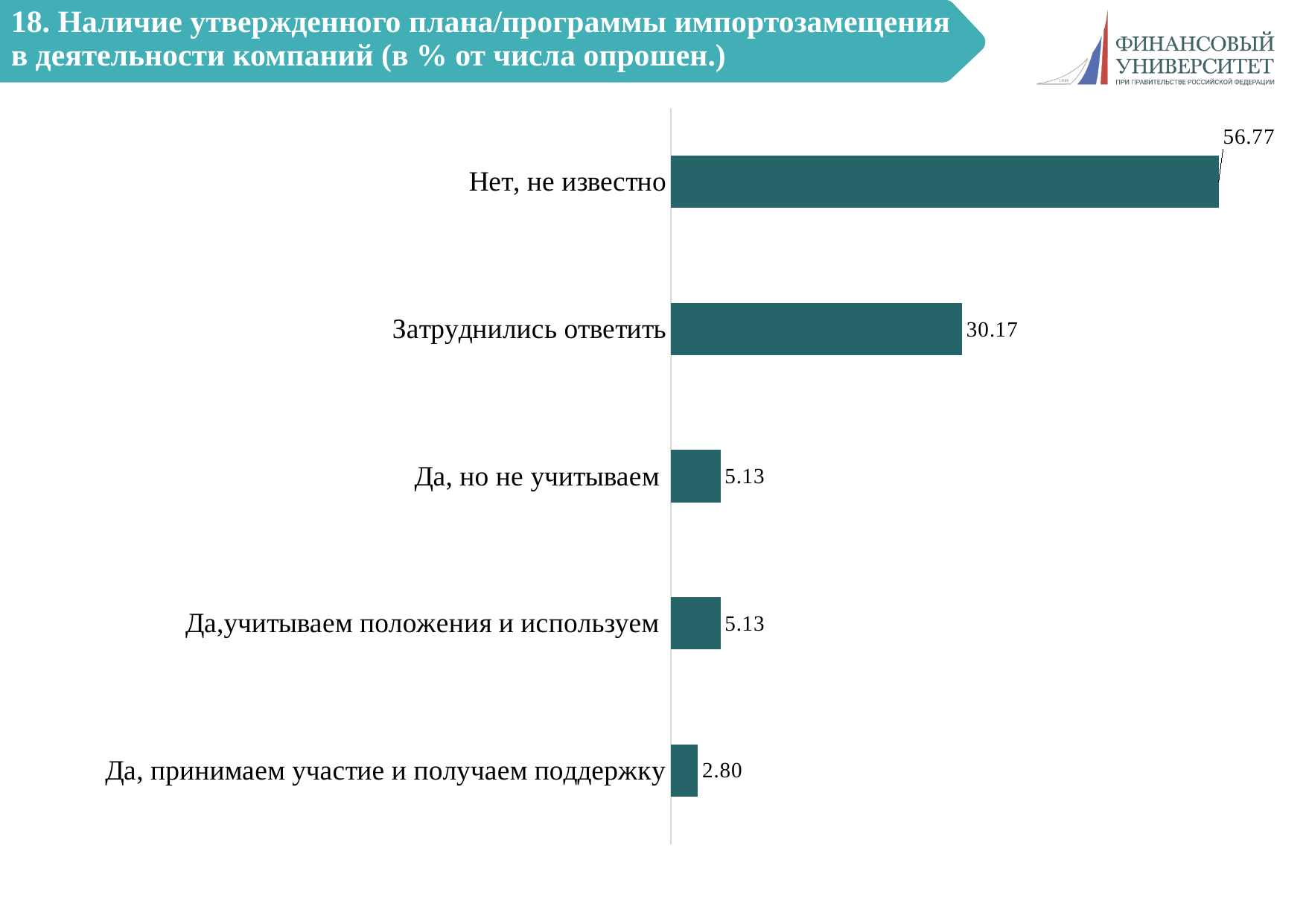

# 18. Наличие утвержденного плана/программы импортозамещения в деятельности компаний (в % от числа опрошен.)

### Chart

| Category |  |
|---|---|
| Да, принимаем участие и получаем поддержку | 2.7993779160186625 |
| Да,учитываем положения и используем  | 5.132192846034215 |
| Да, но не учитываем  | 5.132192846034215 |
| Затруднились ответить | 30.171073094867808 |
| Нет, не известно | 56.7651632970451 |